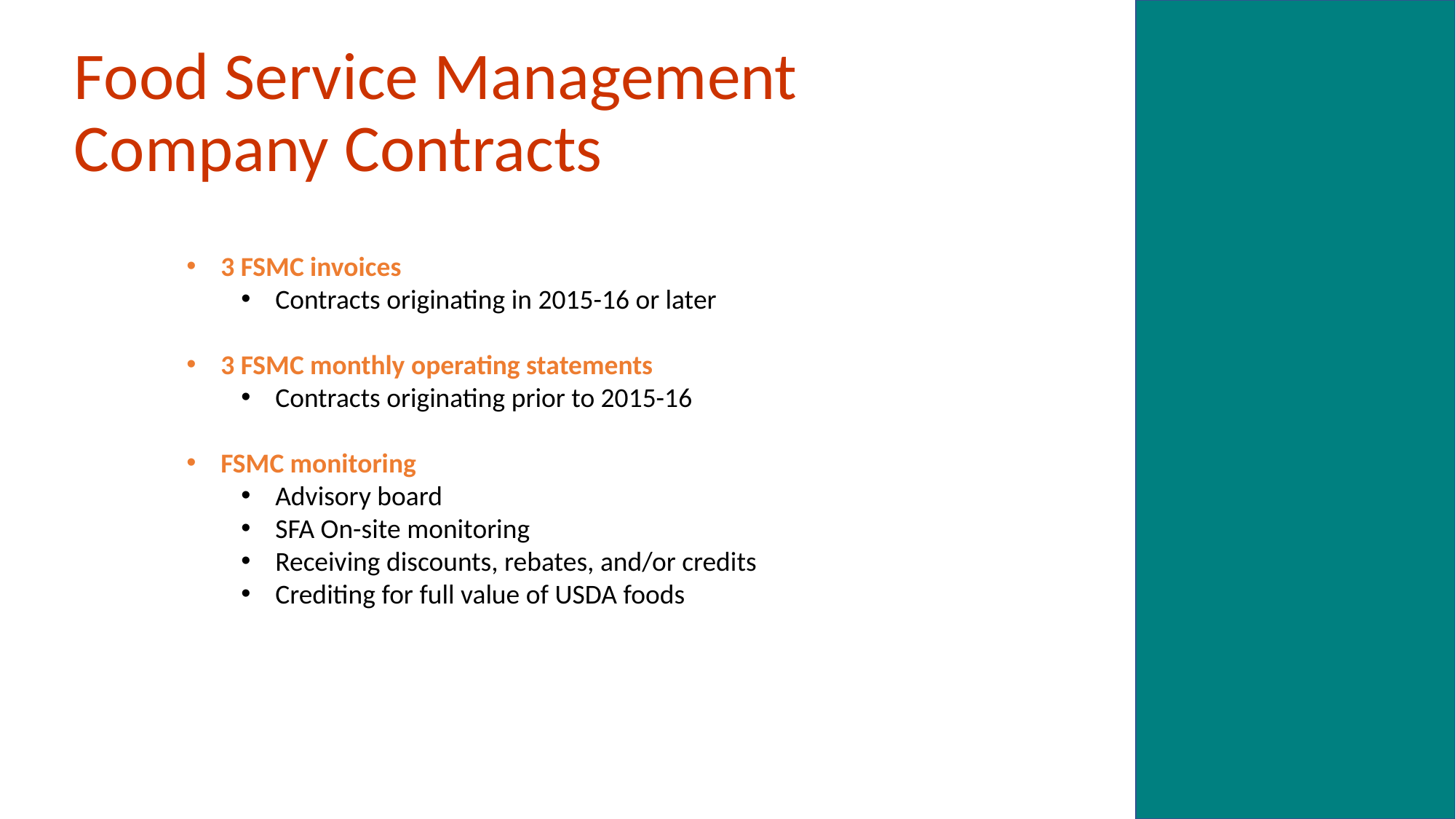

# Food Service Management Company Contracts
3 FSMC invoices
Contracts originating in 2015-16 or later

3 FSMC monthly operating statements
Contracts originating prior to 2015-16

FSMC monitoring
Advisory board
SFA On-site monitoring
Receiving discounts, rebates, and/or credits
Crediting for full value of USDA foods